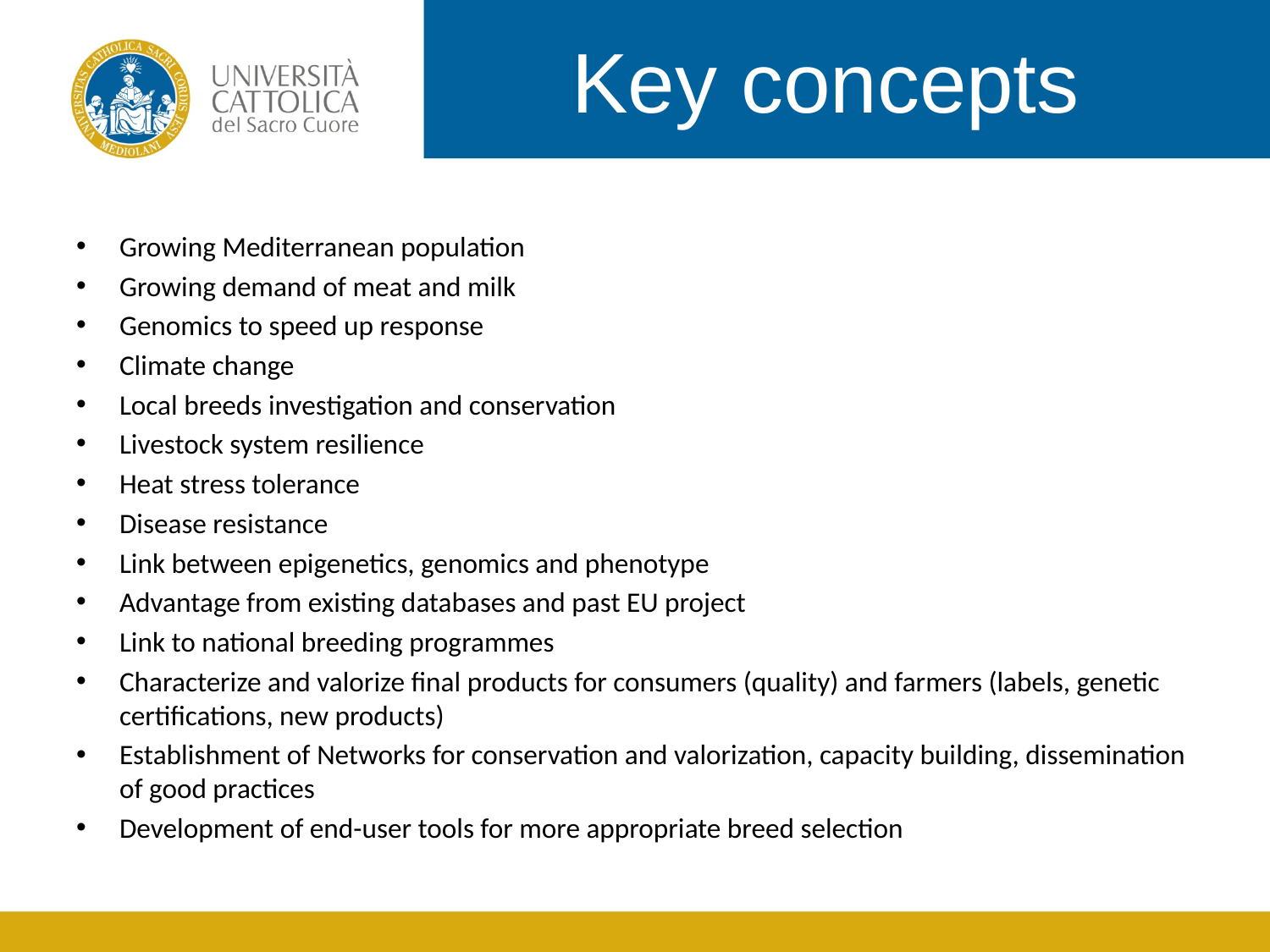

Key concepts
Growing Mediterranean population
Growing demand of meat and milk
Genomics to speed up response
Climate change
Local breeds investigation and conservation
Livestock system resilience
Heat stress tolerance
Disease resistance
Link between epigenetics, genomics and phenotype
Advantage from existing databases and past EU project
Link to national breeding programmes
Characterize and valorize final products for consumers (quality) and farmers (labels, genetic certifications, new products)
Establishment of Networks for conservation and valorization, capacity building, dissemination of good practices
Development of end-user tools for more appropriate breed selection